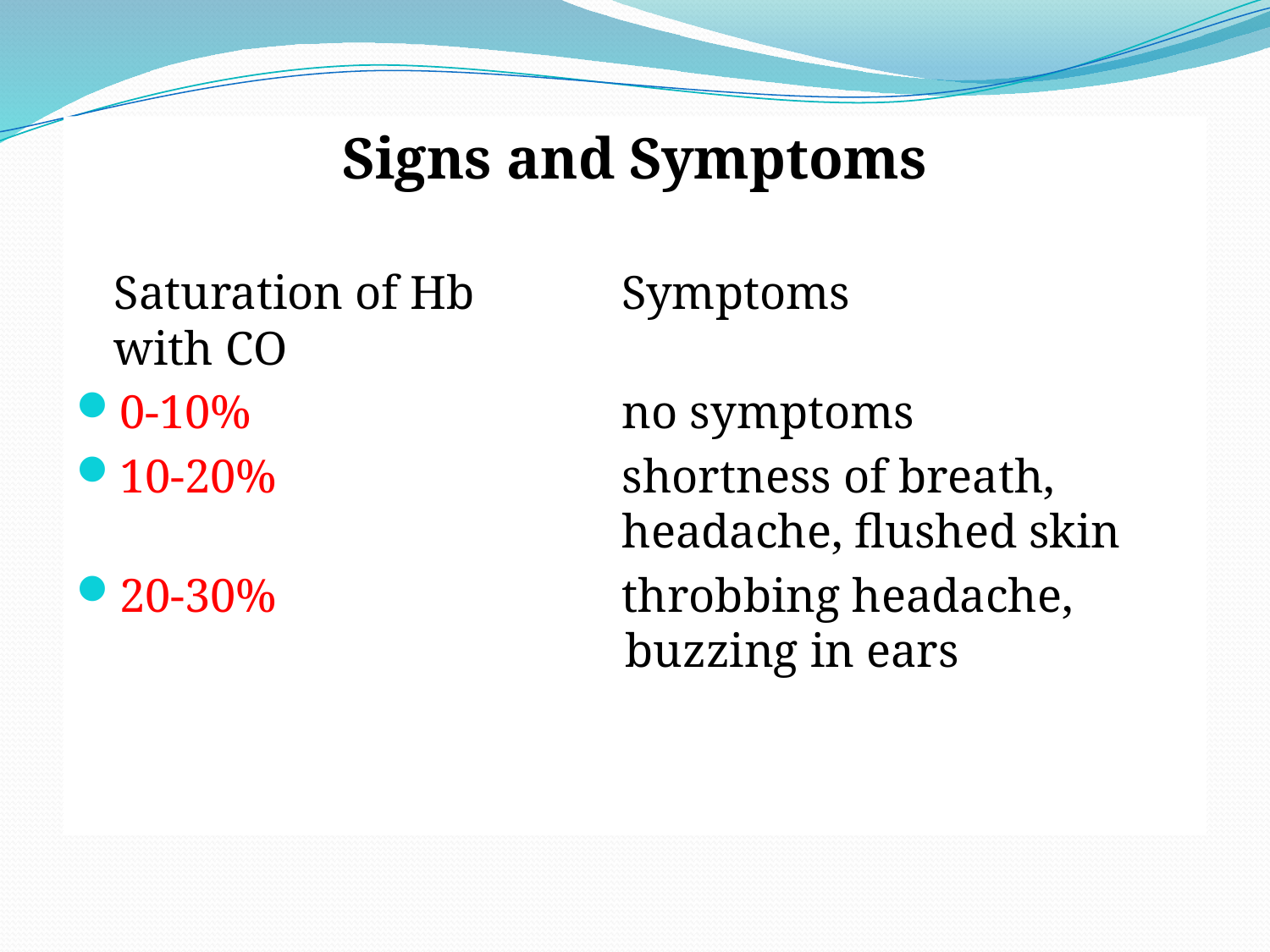

Signs and Symptoms

	Saturation of Hb		Symptoms
with CO
0-10%			no symptoms
10-20%			shortness of breath,
				headache, flushed skin
20-30%			throbbing headache, 				           buzzing in ears